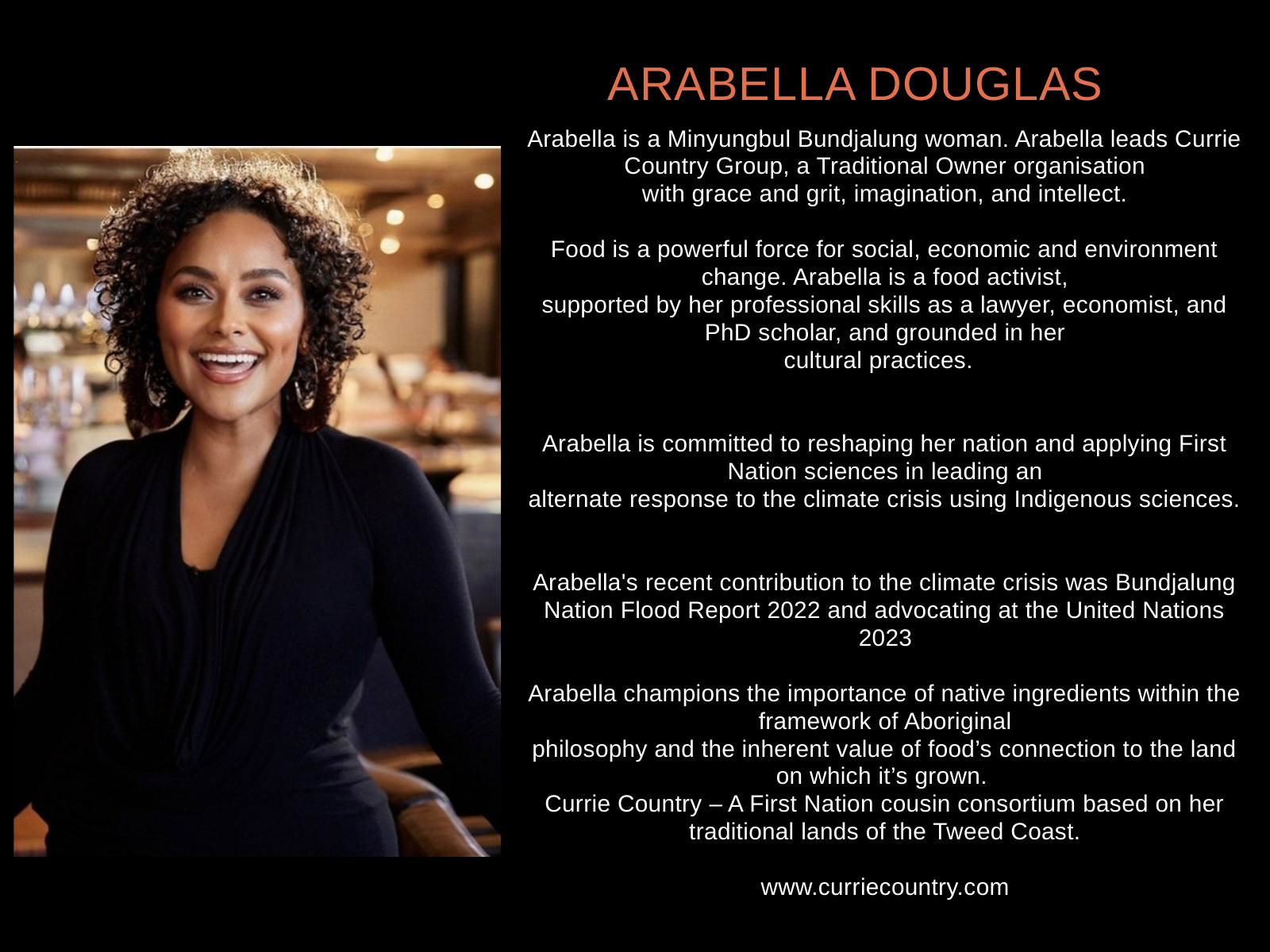

ARABELLA DOUGLAS
Arabella is a Minyungbul Bundjalung woman. Arabella leads Currie Country Group, a Traditional Owner organisation
with grace and grit, imagination, and intellect.

Food is a powerful force for social, economic and environment change. Arabella is a food activist,
supported by her professional skills as a lawyer, economist, and PhD scholar, and grounded in her
cultural practices.

Arabella is committed to reshaping her nation and applying First Nation sciences in leading an
alternate response to the climate crisis using Indigenous sciences.

Arabella's recent contribution to the climate crisis was Bundjalung Nation Flood Report 2022 and advocating at the United Nations 2023

Arabella champions the importance of native ingredients within the framework of Aboriginal
philosophy and the inherent value of food’s connection to the land on which it’s grown.
Currie Country – A First Nation cousin consortium based on her traditional lands of the Tweed Coast.

www.curriecountry.com